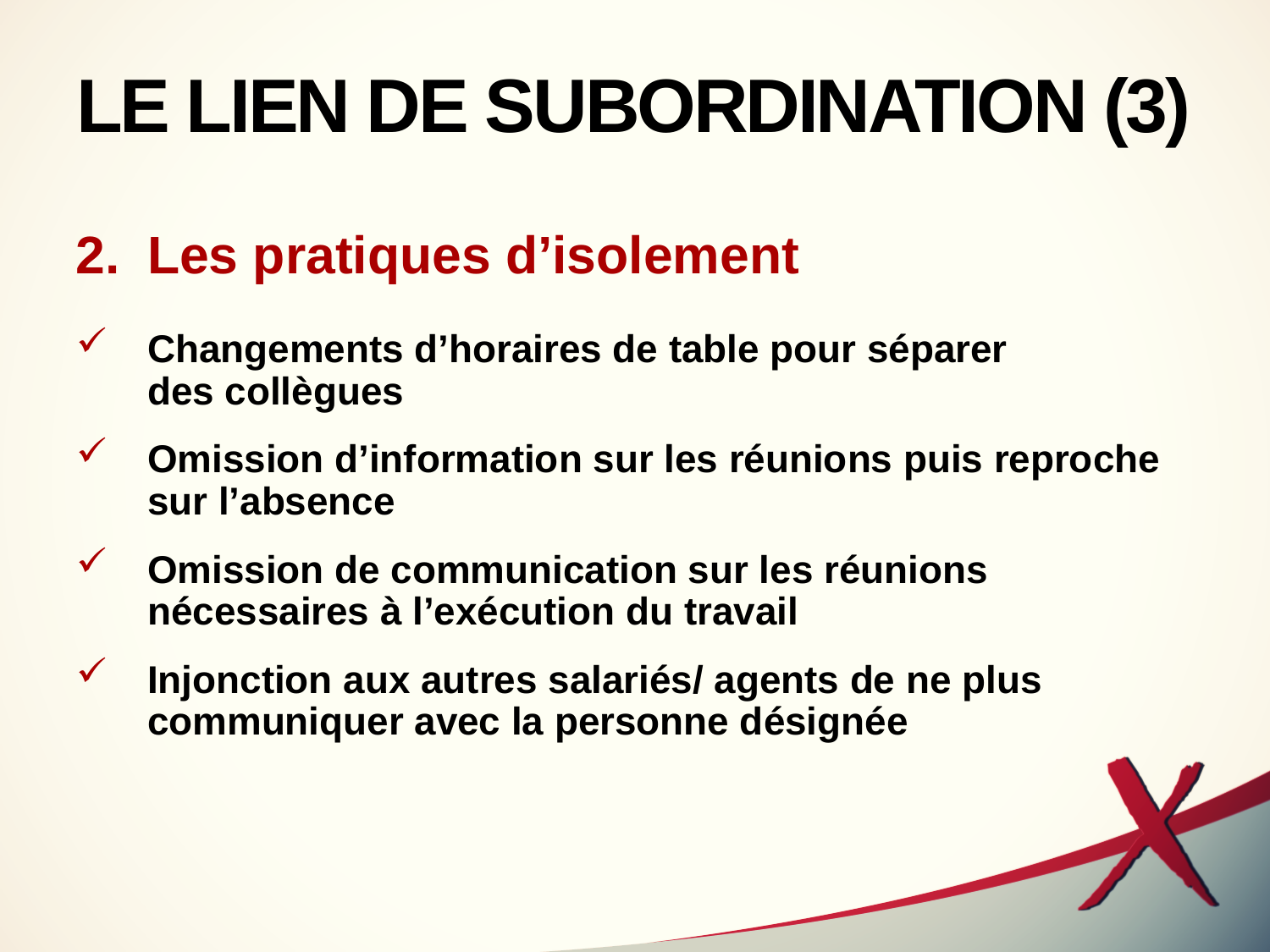

# LE LIEN DE SUBORDINATION (3)
Les pratiques d’isolement
Changements d’horaires de table pour séparer
des collègues
Omission d’information sur les réunions puis reproche sur l’absence
Omission de communication sur les réunions nécessaires à l’exécution du travail
Injonction aux autres salariés/ agents de ne plus communiquer avec la personne désignée